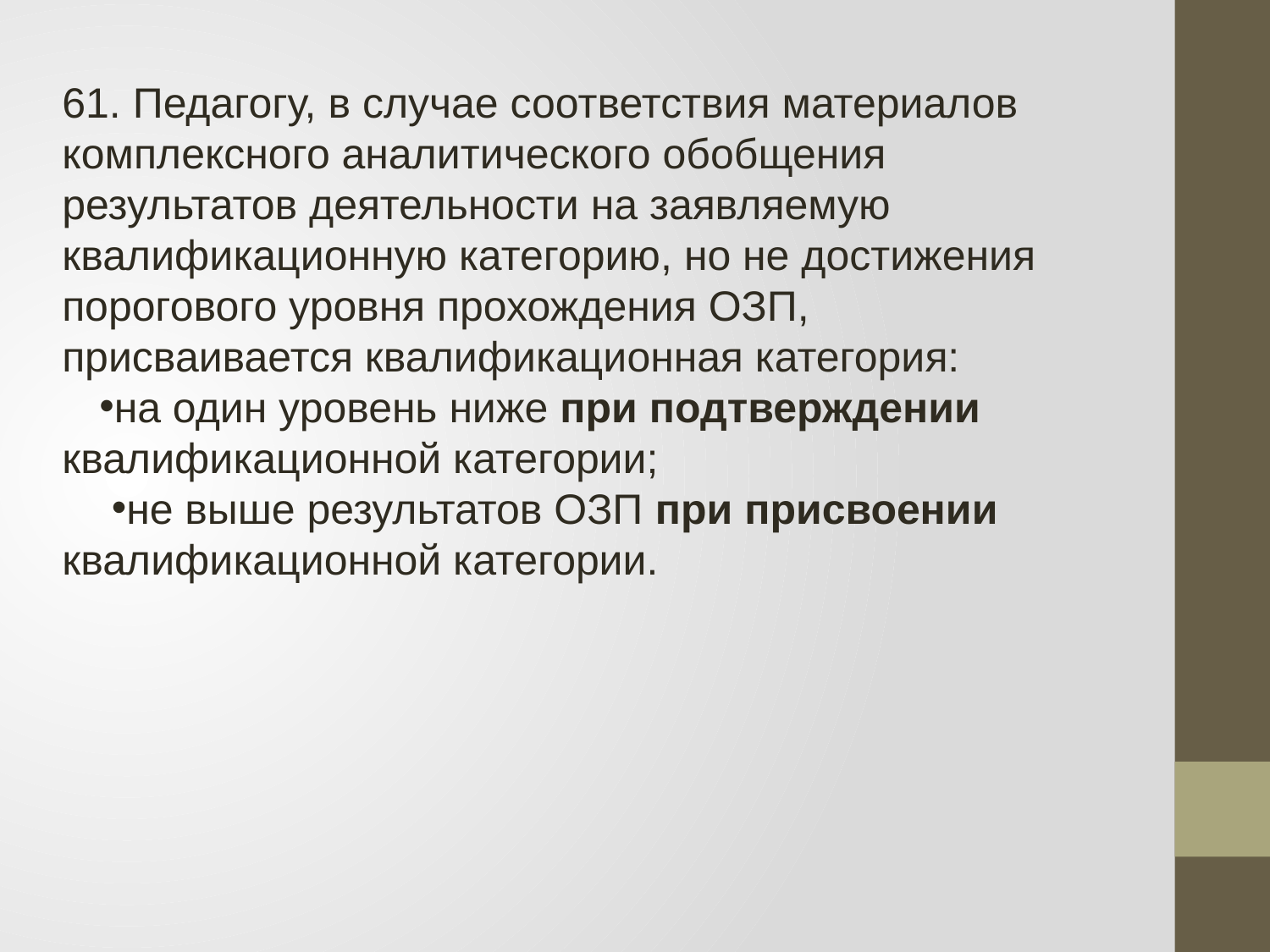

61. Педагогу, в случае соответствия материалов комплексного аналитического обобщения результатов деятельности на заявляемую квалификационную категорию, но не достижения порогового уровня прохождения ОЗП, присваивается квалификационная категория:
на один уровень ниже при подтверждении квалификационной категории;
не выше результатов ОЗП при присвоении квалификационной категории.